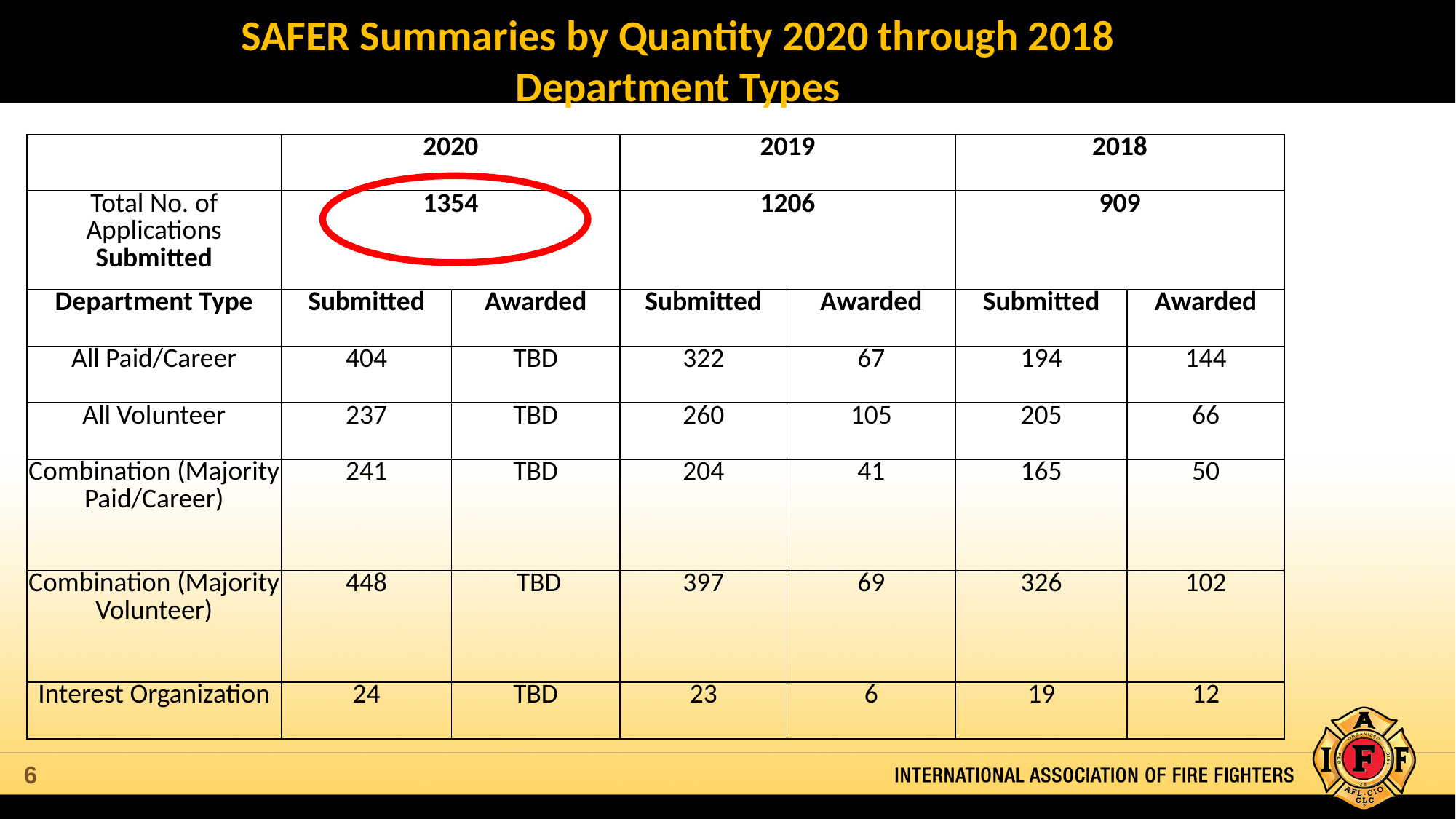

SAFER Summaries by Quantity 2020 through 2018
Department Types
|  | 2020 |  | 2019 |  | 2018 |  |
| --- | --- | --- | --- | --- | --- | --- |
| Total No. of Applications Submitted | 1354 |  | 1206 |  | 909 |  |
| Department Type | Submitted | Awarded | Submitted | Awarded | Submitted | Awarded |
| All Paid/Career | 404 | TBD | 322 | 67 | 194 | 144 |
| All Volunteer | 237 | TBD | 260 | 105 | 205 | 66 |
| Combination (Majority Paid/Career) | 241 | TBD | 204 | 41 | 165 | 50 |
| Combination (Majority Volunteer) | 448 | TBD | 397 | 69 | 326 | 102 |
| Interest Organization | 24 | TBD | 23 | 6 | 19 | 12 |